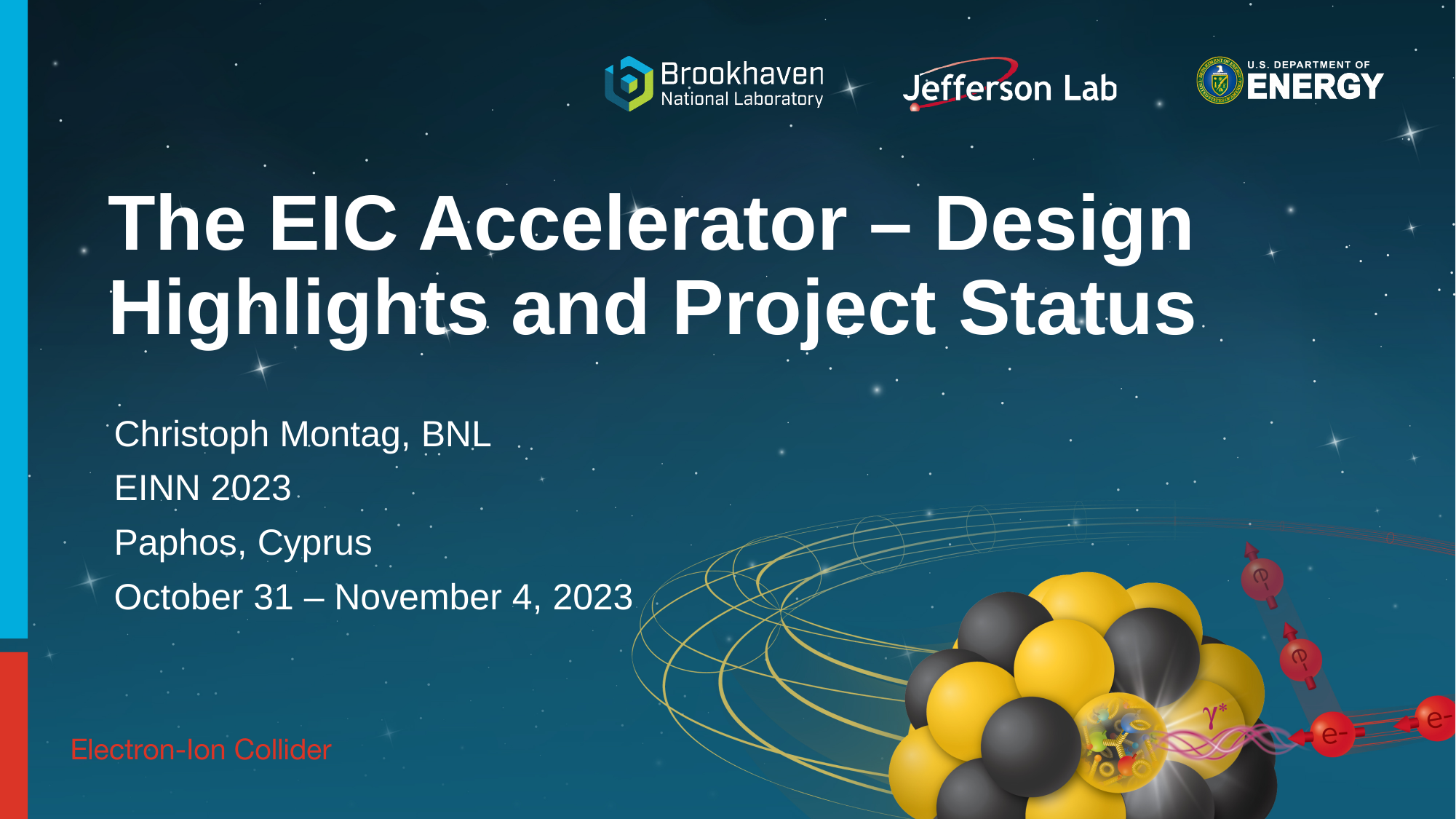

# The EIC Accelerator – Design Highlights and Project Status
Christoph Montag, BNL
EINN 2023
Paphos, Cyprus
October 31 – November 4, 2023